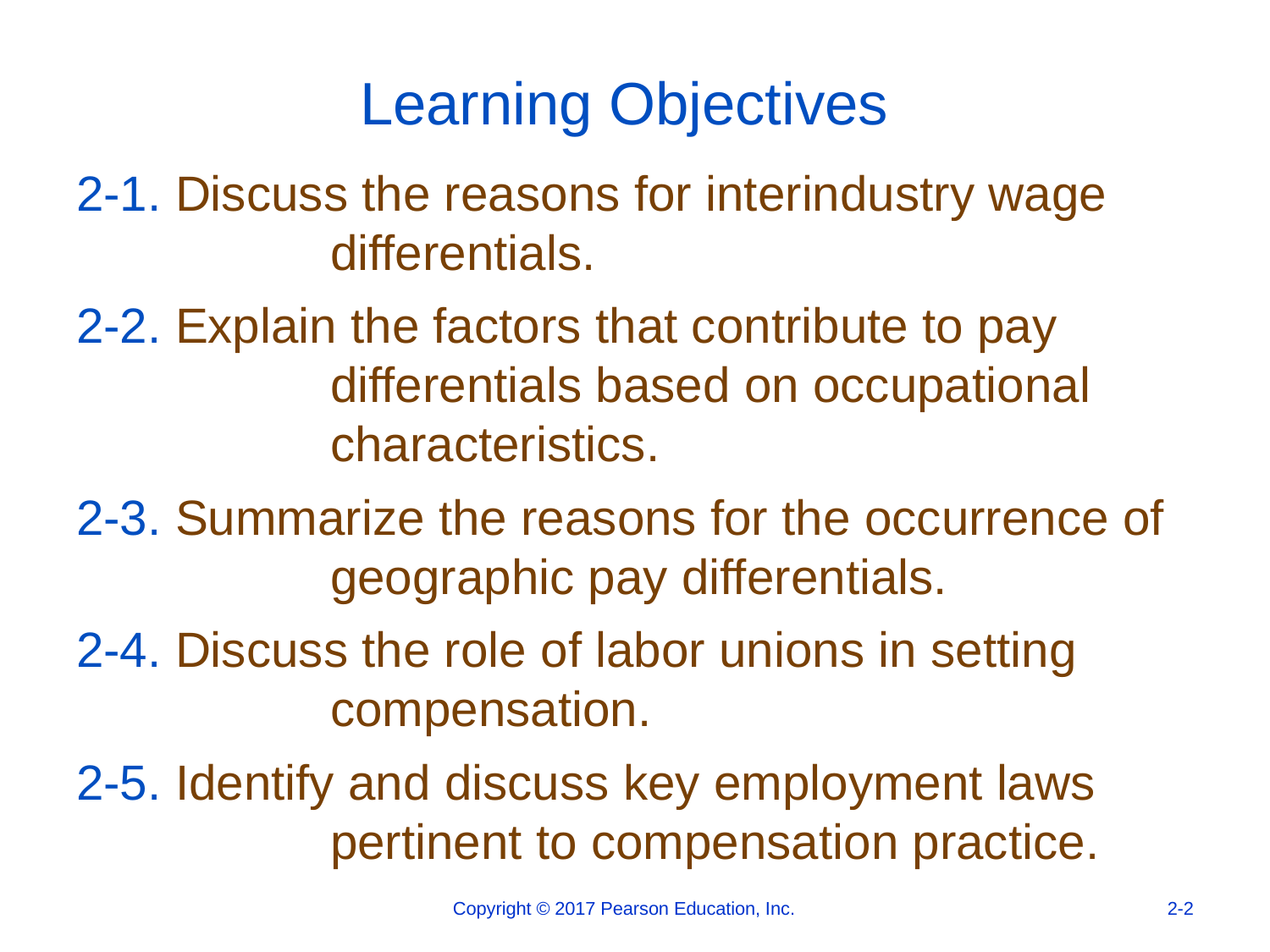

# Learning Objectives
2-1. Discuss the reasons for interindustry wage
		differentials.
2-2. Explain the factors that contribute to pay
		differentials based on occupational
		characteristics.
2-3. Summarize the reasons for the occurrence of
		geographic pay differentials.
2-4. Discuss the role of labor unions in setting
		compensation.
2-5. Identify and discuss key employment laws
		pertinent to compensation practice.
Copyright © 2017 Pearson Education, Inc.
2-2